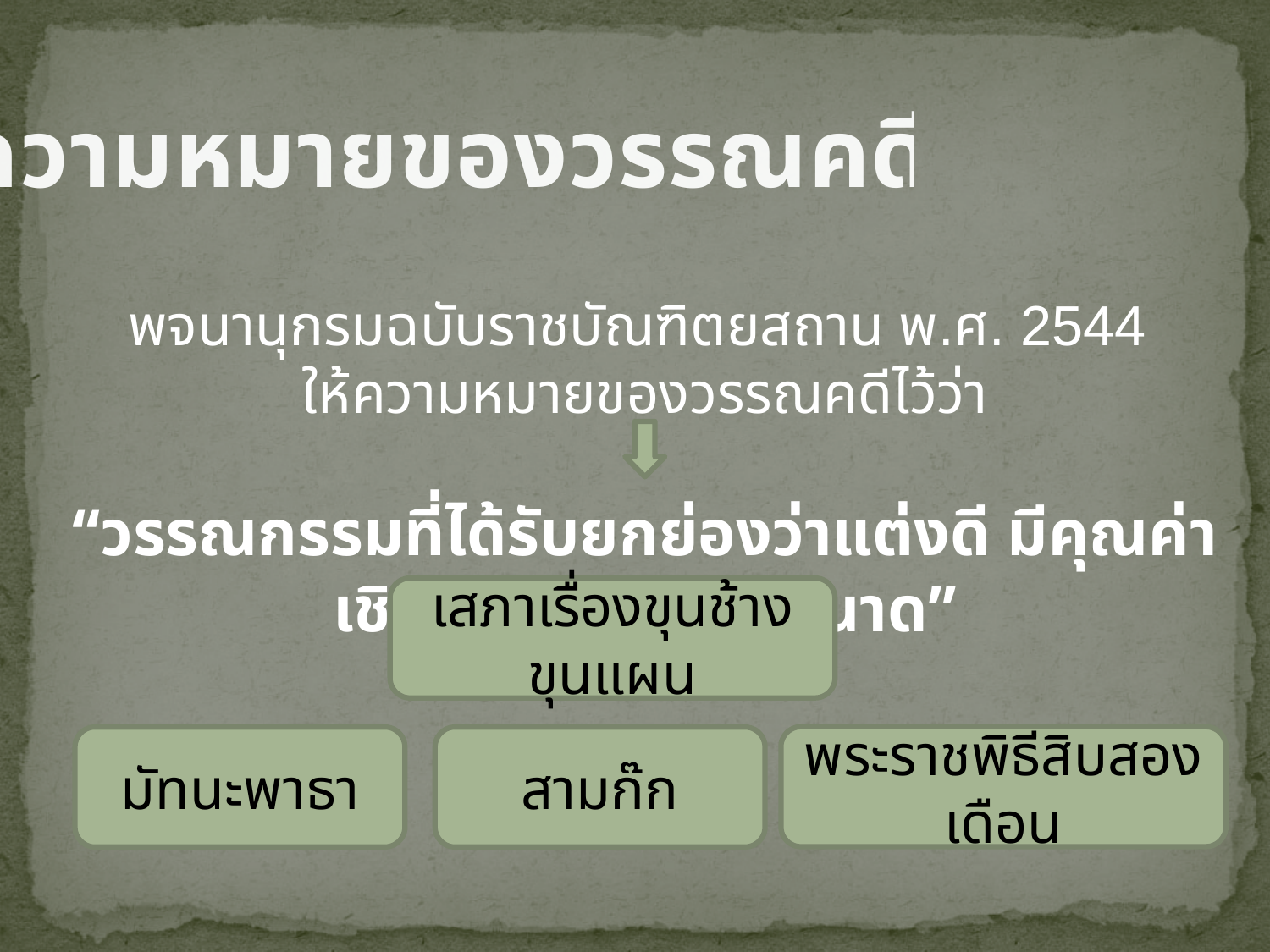

ความหมายของวรรณคดี
พจนานุกรมฉบับราชบัณฑิตยสถาน พ.ศ. 2544
ให้ความหมายของวรรณคดีไว้ว่า

“วรรณกรรมที่ได้รับยกย่องว่าแต่งดี มีคุณค่าเชิงวรรณศิลป์ถึงขนาด”

เสภาเรื่องขุนช้างขุนแผน
พระราชพิธีสิบสองเดือน
มัทนะพาธา
สามก๊ก